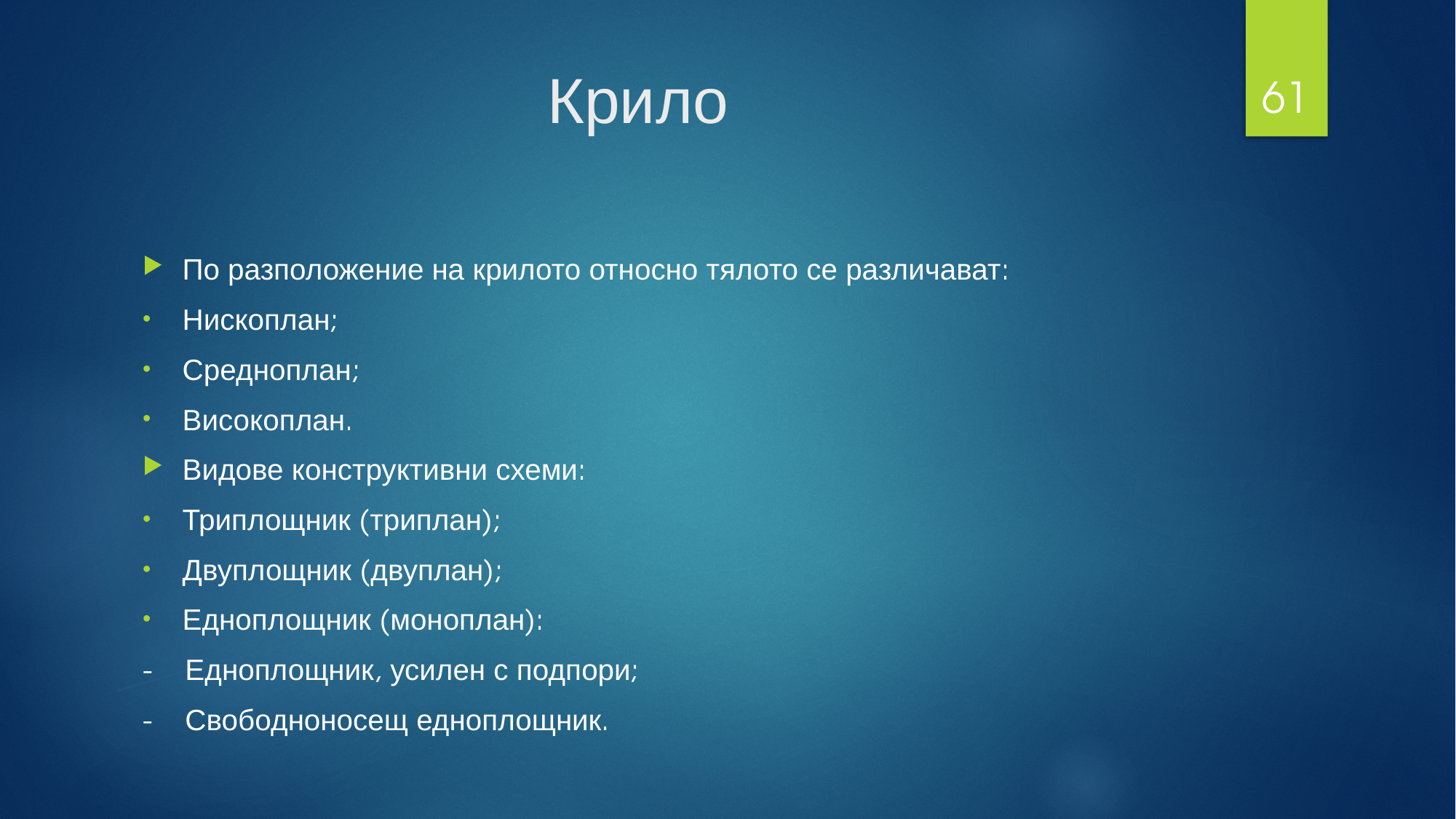

61
# Крило
По разположение на крилото относно тялото се различават:
Нископлан;
Средноплан;
Високоплан.
Видове конструктивни схеми:
Триплощник (триплан);
Двуплощник (двуплан);
Едноплощник (моноплан):
-    Едноплощник, усилен с подпори;
-    Свободноносещ едноплощник.